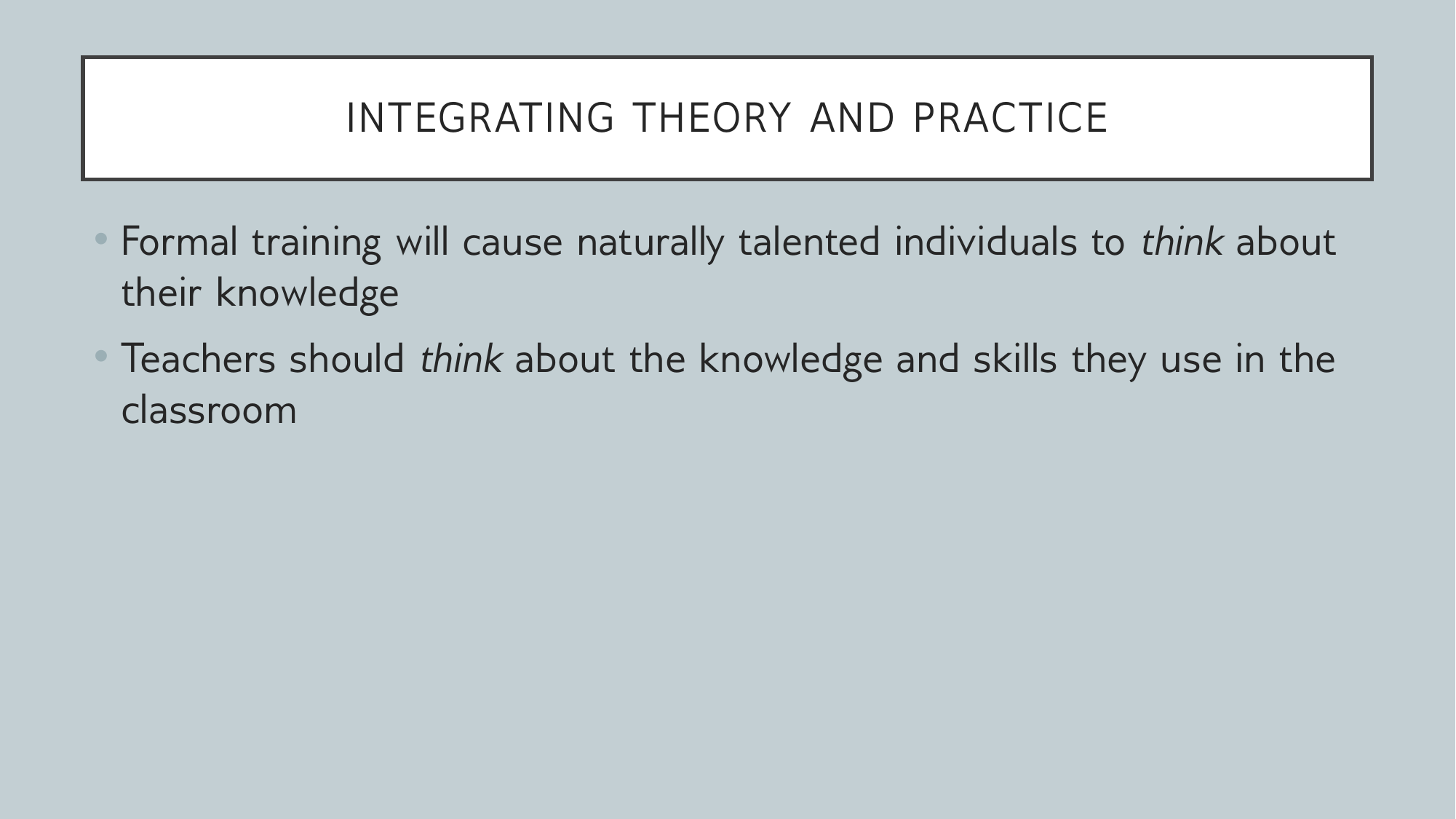

# Integrating theory and practice
Formal training will cause naturally talented individuals to think about their knowledge
Teachers should think about the knowledge and skills they use in the classroom